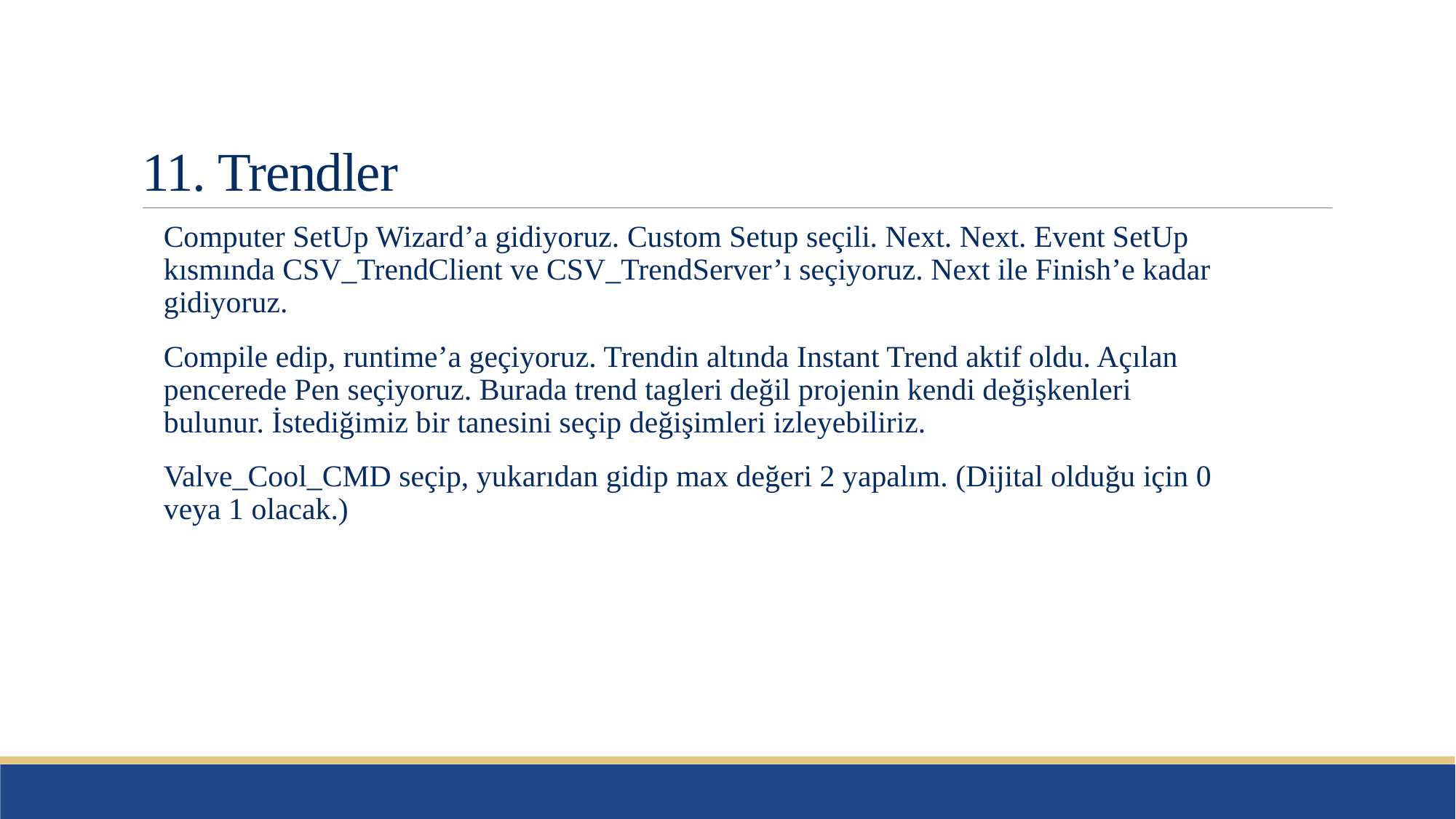

# 11. Trendler
Computer SetUp Wizard’a gidiyoruz. Custom Setup seçili. Next. Next. Event SetUp kısmında CSV_TrendClient ve CSV_TrendServer’ı seçiyoruz. Next ile Finish’e kadar gidiyoruz.
Compile edip, runtime’a geçiyoruz. Trendin altında Instant Trend aktif oldu. Açılan pencerede Pen seçiyoruz. Burada trend tagleri değil projenin kendi değişkenleri bulunur. İstediğimiz bir tanesini seçip değişimleri izleyebiliriz.
Valve_Cool_CMD seçip, yukarıdan gidip max değeri 2 yapalım. (Dijital olduğu için 0 veya 1 olacak.)